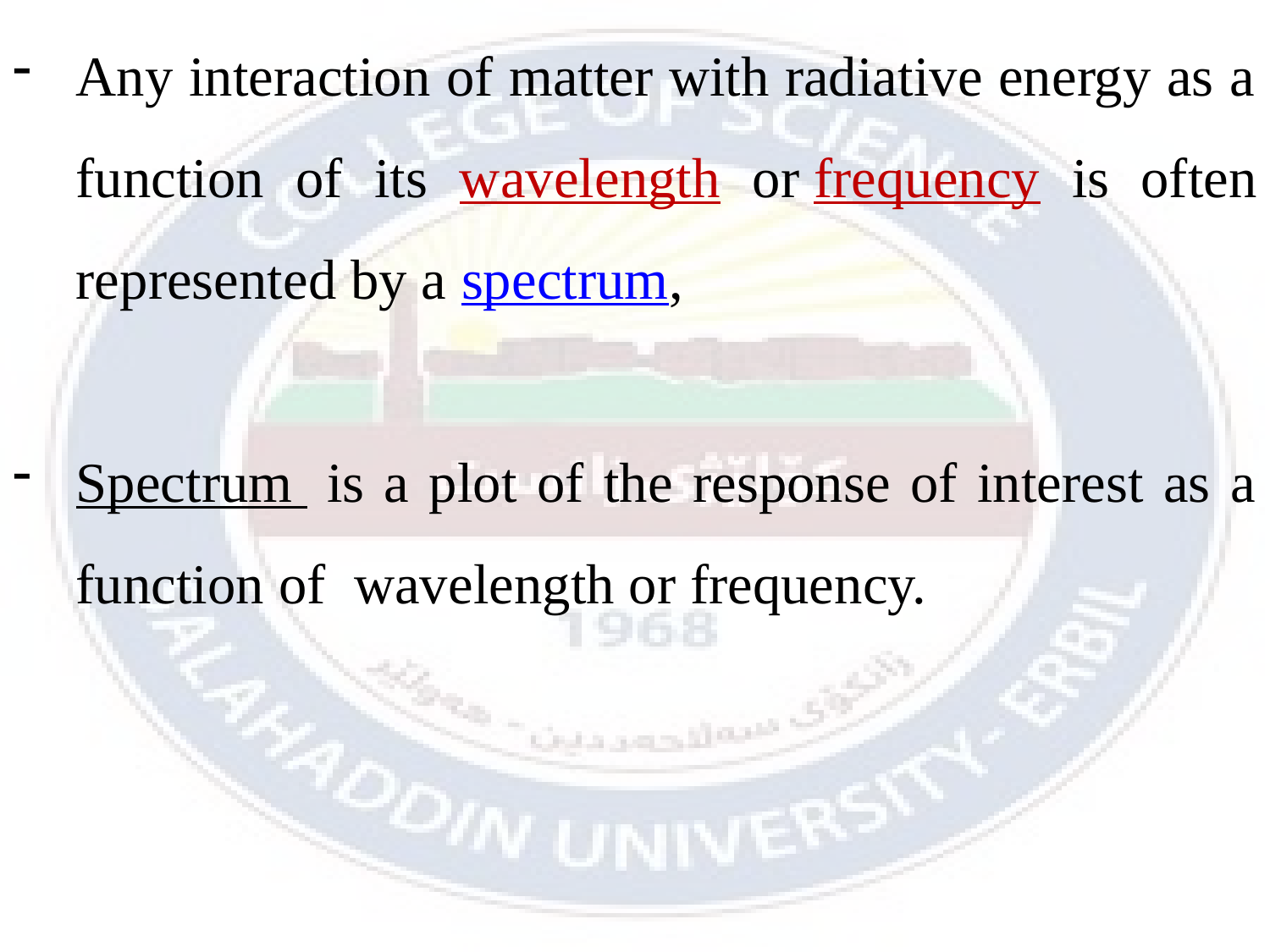

Any interaction of matter with radiative energy as a function of its wavelength or frequency is often represented by a spectrum,

Spectrum  is a plot of the response of interest as a function of  wavelength or frequency.